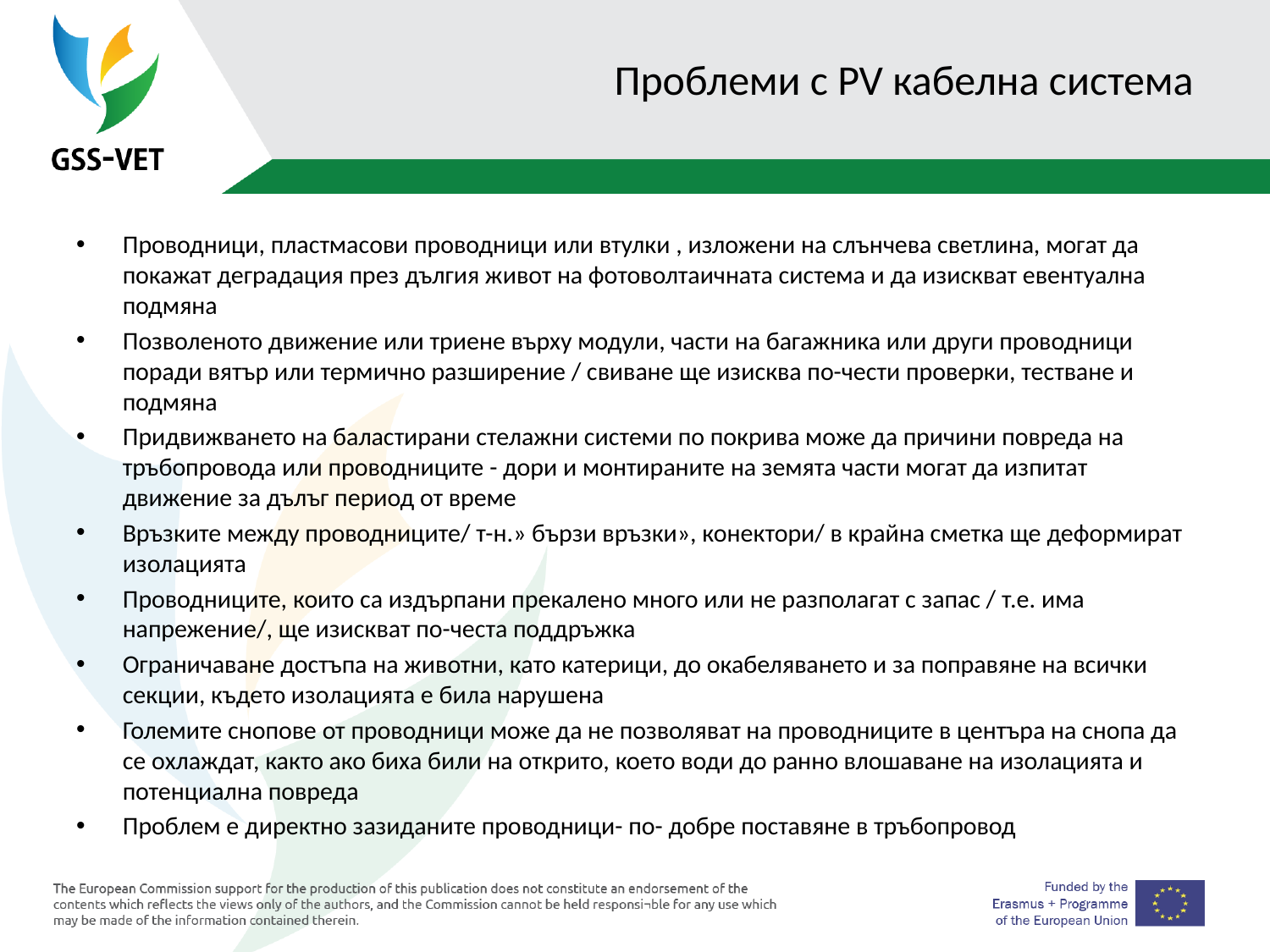

# Проблеми с PV кабелна система
Проводници, пластмасови проводници или втулки , изложени на слънчева светлина, могат да покажат деградация през дългия живот на фотоволтаичната система и да изискват евентуална подмяна
Позволеното движение или триене върху модули, части на багажника или други проводници поради вятър или термично разширение / свиване ще изисква по-чести проверки, тестване и подмяна
Придвижването на баластирани стелажни системи по покрива може да причини повреда на тръбопровода или проводниците - дори и монтираните на земята части могат да изпитат движение за дълъг период от време
Връзките между проводниците/ т-н.» бързи връзки», конектори/ в крайна сметка ще деформират изолацията
Проводниците, които са издърпани прекалено много или не разполагат с запас / т.е. има напрежение/, ще изискват по-честа поддръжка
Ограничаване достъпа на животни, като катерици, до окабеляването и за поправяне на всички секции, където изолацията е била нарушена
Големите снопове от проводници може да не позволяват на проводниците в центъра на снопа да се охлаждат, както ако биха били на открито, което води до ранно влошаване на изолацията и потенциална повреда
Проблем е директно зазиданите проводници- по- добре поставяне в тръбопровод